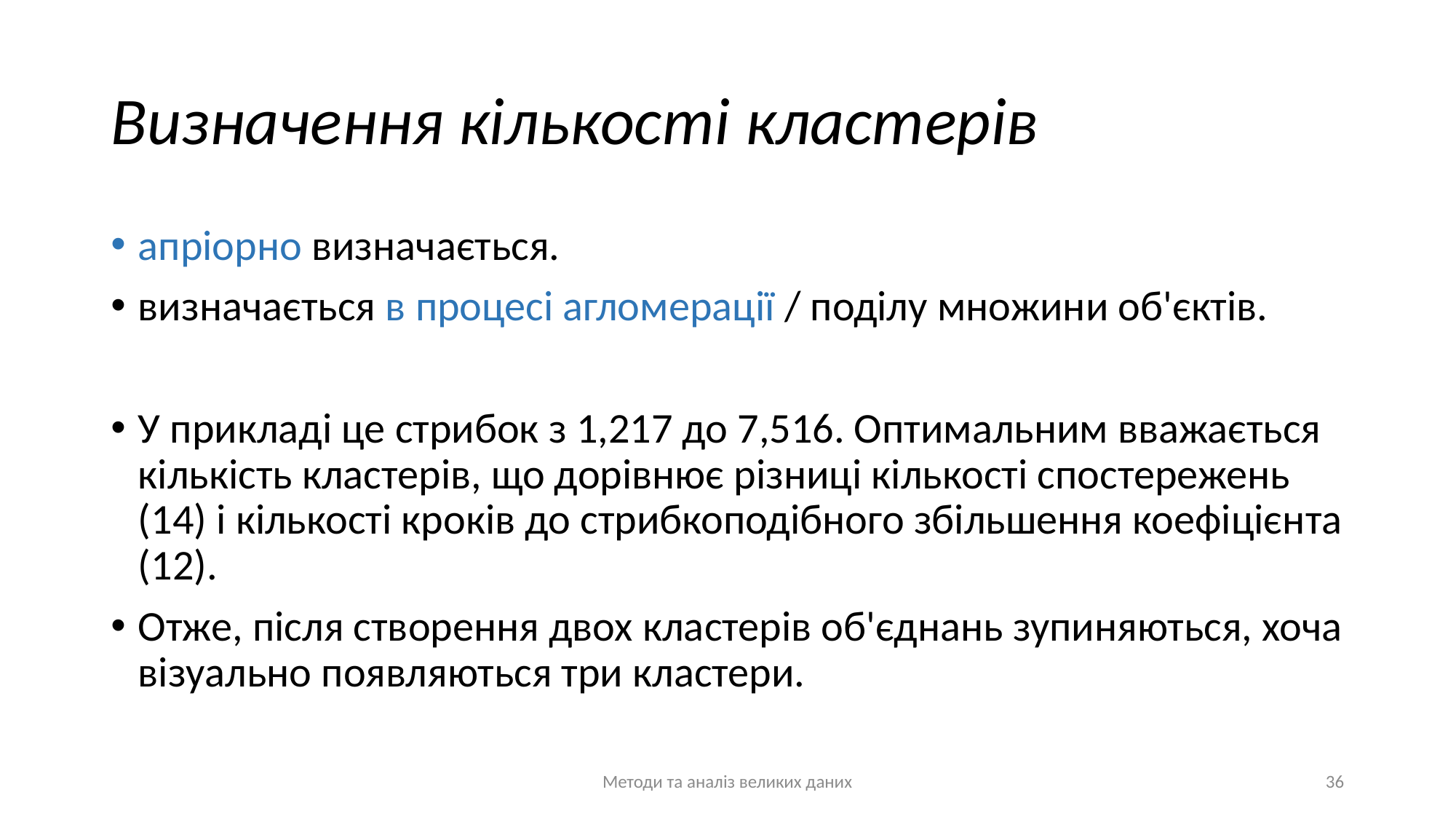

# Визначення кількості кластерів
апріорно визначається.
визначається в процесі агломерації / поділу множини об'єктів.

У прикладі це стрибок з 1,217 до 7,516. Оптимальним вважається кількість кластерів, що дорівнює різниці кількості спостережень (14) і кількості кроків до стрибкоподібного збільшення коефіцієнта (12).
Отже, після створення двох кластерів об'єднань зупиняються, хоча візуально появляються три кластери.
Методи та аналіз великих даних
36